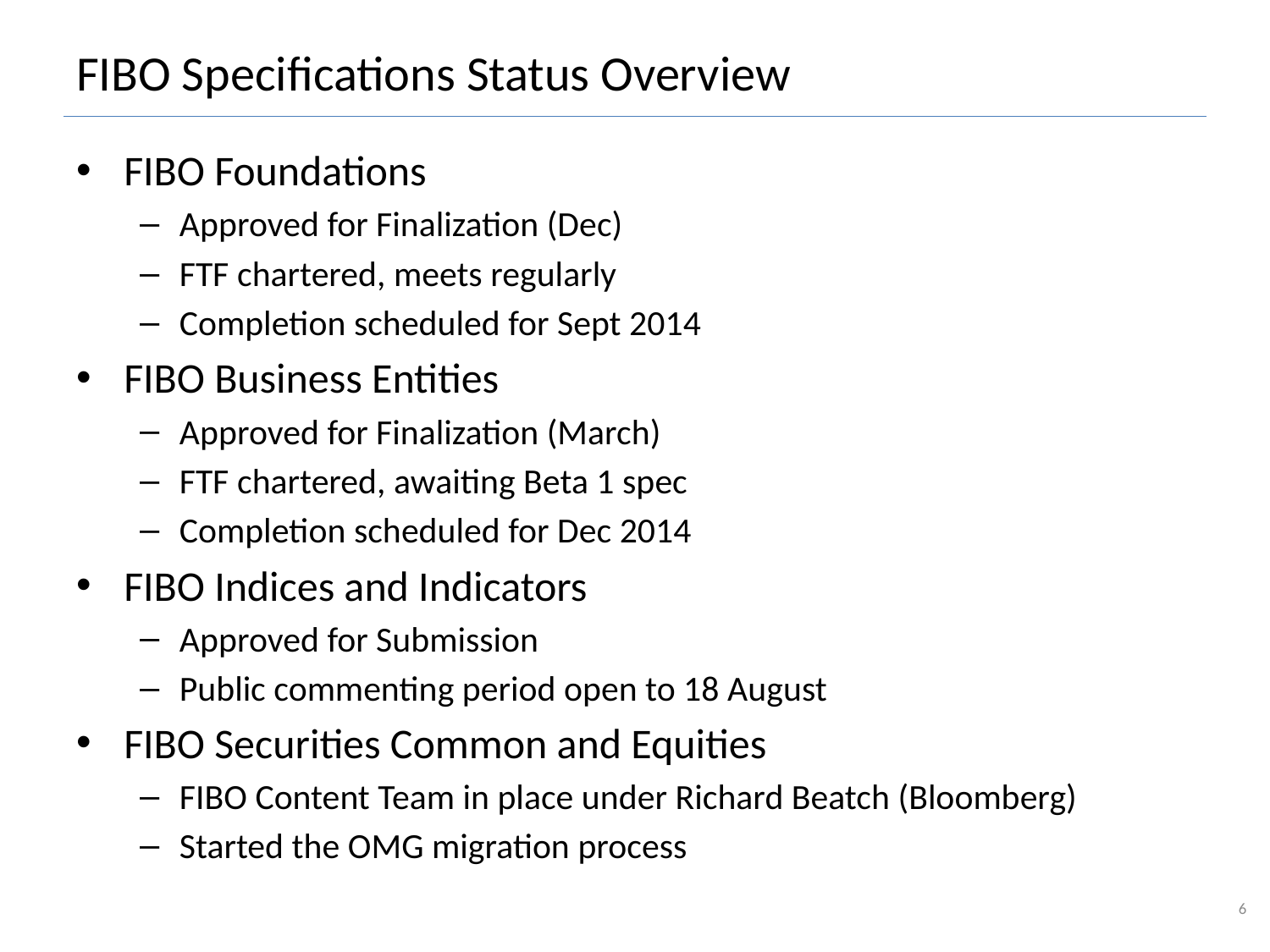

# FIBO Specifications Status Overview
FIBO Foundations
Approved for Finalization (Dec)
FTF chartered, meets regularly
Completion scheduled for Sept 2014
FIBO Business Entities
Approved for Finalization (March)
FTF chartered, awaiting Beta 1 spec
Completion scheduled for Dec 2014
FIBO Indices and Indicators
Approved for Submission
Public commenting period open to 18 August
FIBO Securities Common and Equities
FIBO Content Team in place under Richard Beatch (Bloomberg)
Started the OMG migration process
6